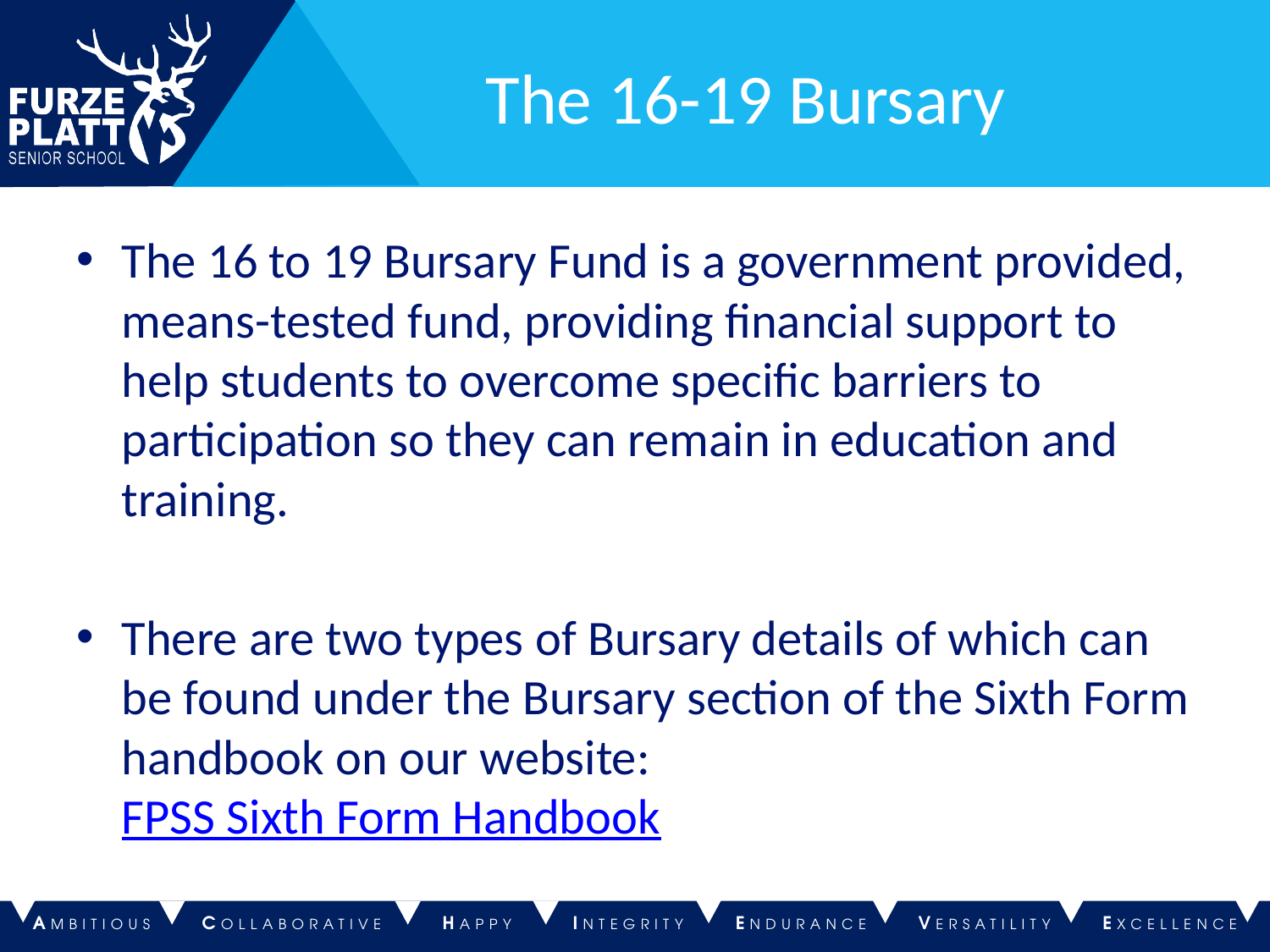

# The 16-19 Bursary
The 16 to 19 Bursary Fund is a government provided, means-tested fund, providing financial support to help students to overcome specific barriers to participation so they can remain in education and training.

There are two types of Bursary details of which can be found under the Bursary section of the Sixth Form handbook on our website: FPSS Sixth Form Handbook